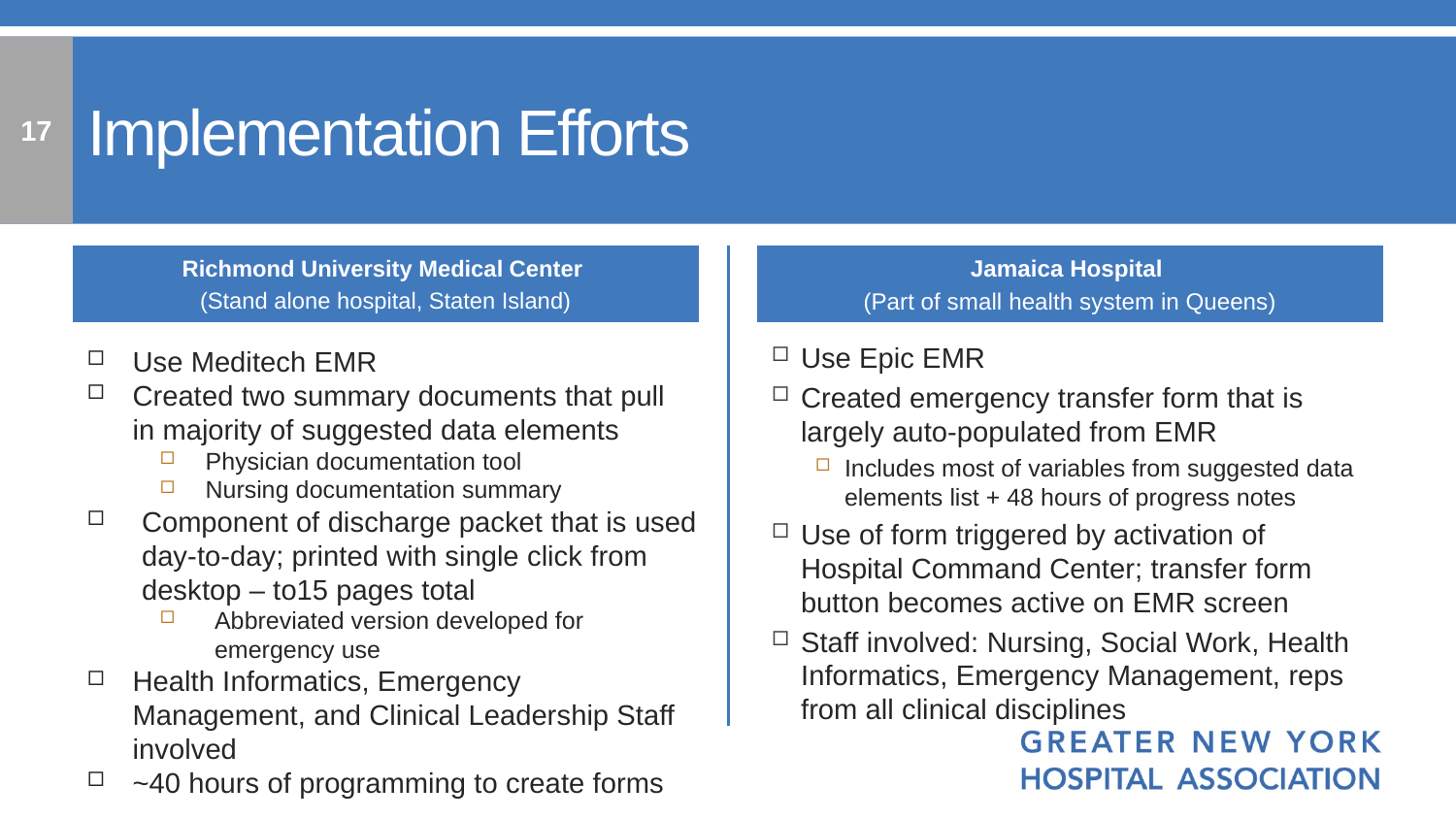

17
# Implementation Efforts
Jamaica Hospital
(Part of small health system in Queens)
Richmond University Medical Center
(Stand alone hospital, Staten Island)

Use Epic EMR
Created emergency transfer form that is largely auto-populated from EMR
Includes most of variables from suggested data elements list + 48 hours of progress notes
Use of form triggered by activation of Hospital Command Center; transfer form button becomes active on EMR screen
Staff involved: Nursing, Social Work, Health Informatics, Emergency Management, reps from all clinical disciplines
Use Meditech EMR
Created two summary documents that pull
in majority of suggested data elements
Physician documentation tool
Nursing documentation summary
Component of discharge packet that is used day-to-day; printed with single click from desktop – to15 pages total
Abbreviated version developed for emergency use
Health Informatics, Emergency Management, and Clinical Leadership Staff involved
~40 hours of programming to create forms